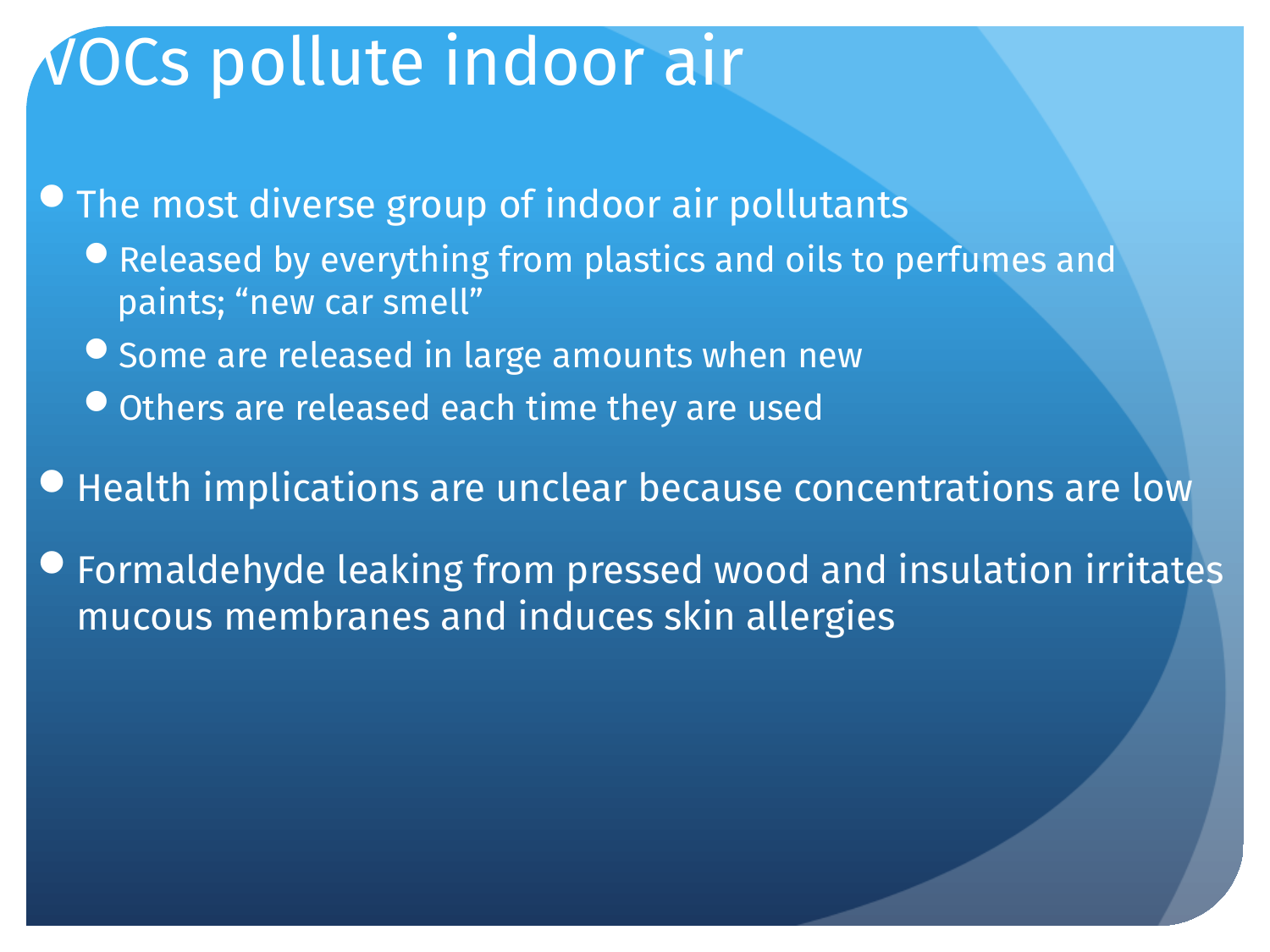

VOCs pollute indoor air
The most diverse group of indoor air pollutants
Released by everything from plastics and oils to perfumes and paints; “new car smell”
Some are released in large amounts when new
Others are released each time they are used
Health implications are unclear because concentrations are low
Formaldehyde leaking from pressed wood and insulation irritates mucous membranes and induces skin allergies